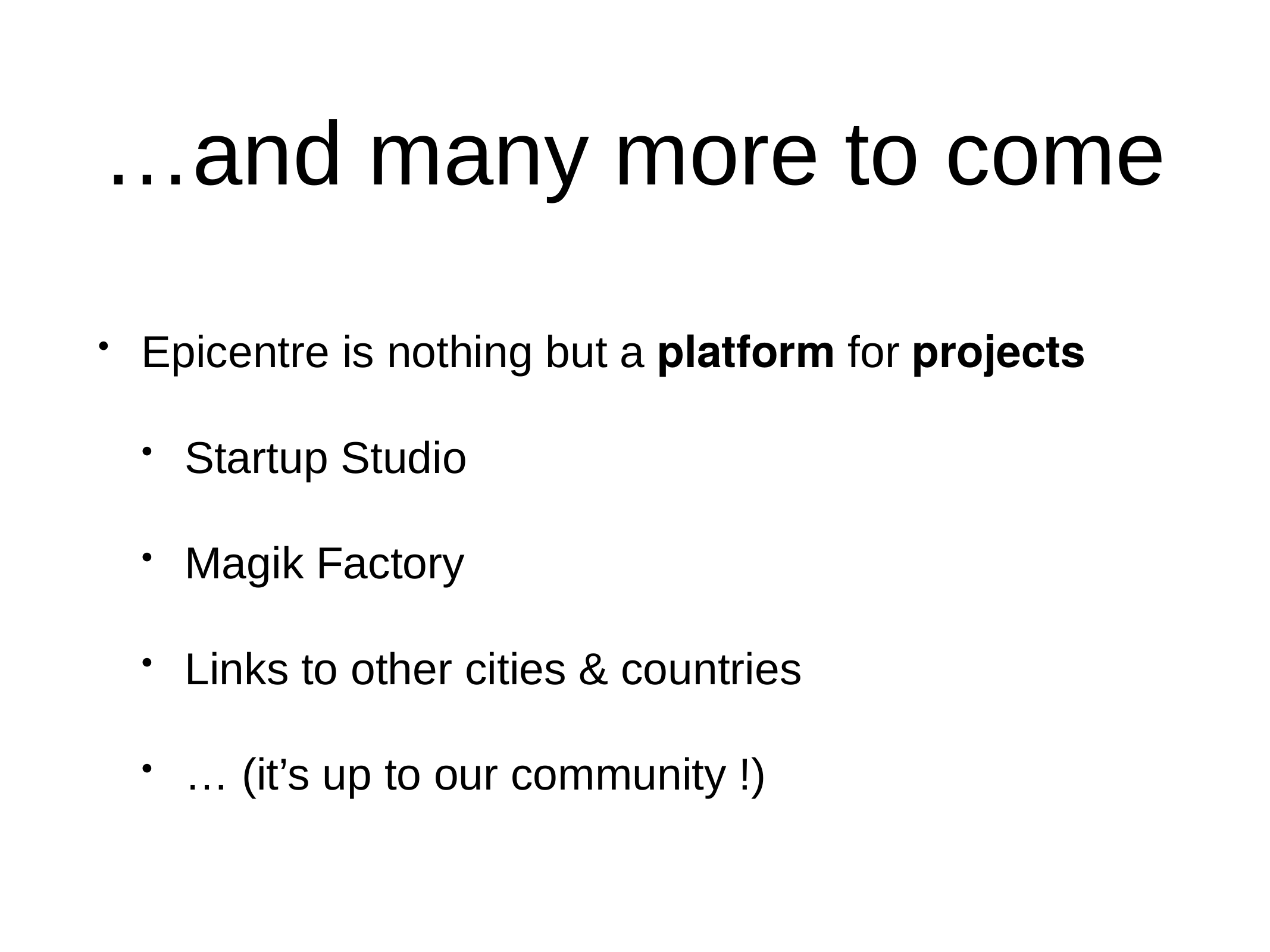

# …and many more to come
Epicentre is nothing but a platform for projects
Startup Studio
Magik Factory
Links to other cities & countries
… (it’s up to our community !)